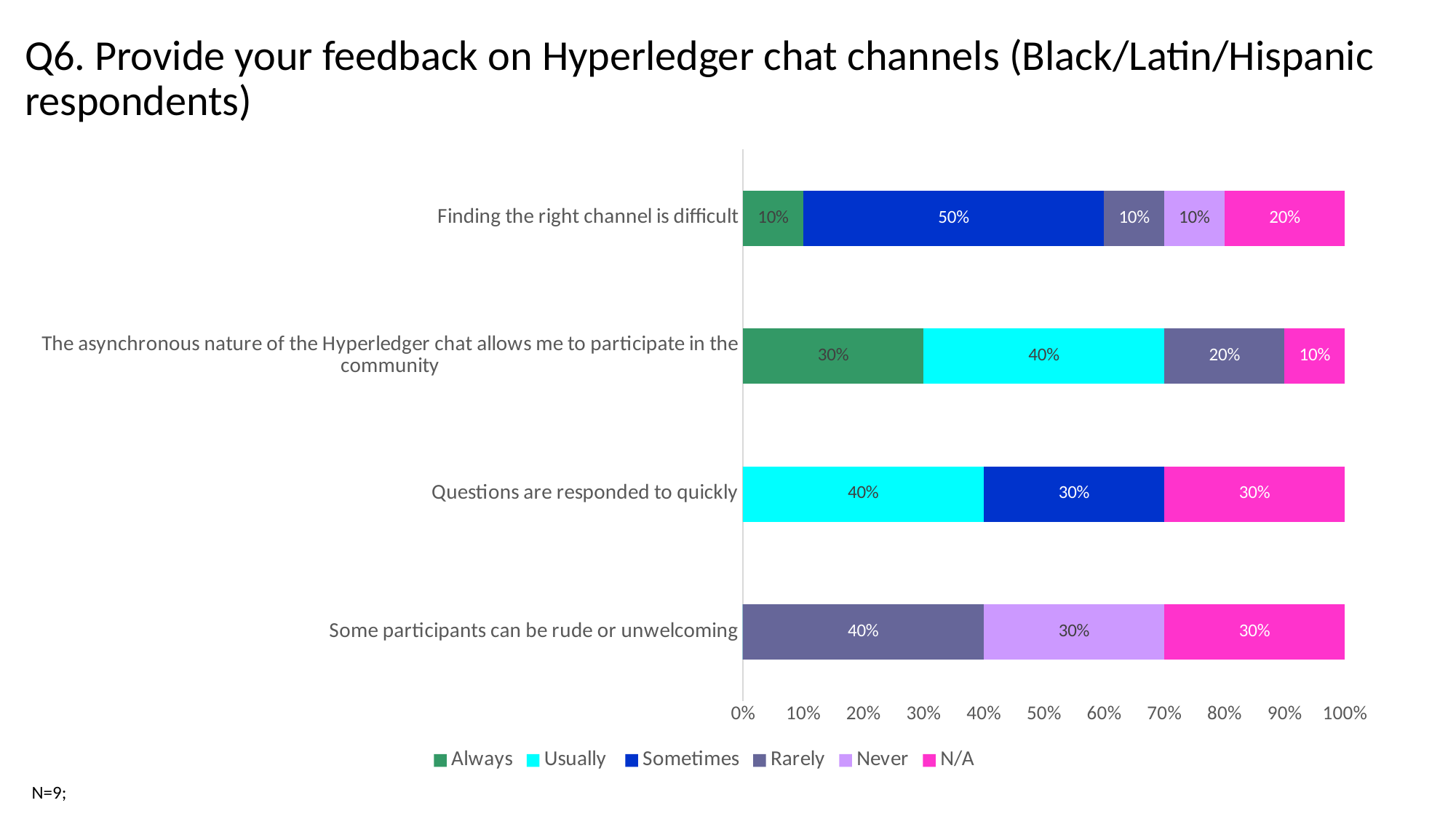

# Q6. Provide your feedback on Hyperledger chat channels (Black/Latin/Hispanic respondents)

### Chart

| Category | Always | Usually  | Sometimes | Rarely | Never | N/A |
|---|---|---|---|---|---|---|
| Some participants can be rude or unwelcoming | 0.0 | 0.0 | 0.0 | 0.4 | 0.3 | 0.3 |
| Questions are responded to quickly | 0.0 | 0.4 | 0.3 | 0.0 | 0.0 | 0.3 |
| The asynchronous nature of the Hyperledger chat allows me to participate in the community | 0.3 | 0.4 | 0.0 | 0.2 | 0.0 | 0.1 |
| Finding the right channel is difficult | 0.1 | 0.0 | 0.5 | 0.1 | 0.1 | 0.2 |
N=9;